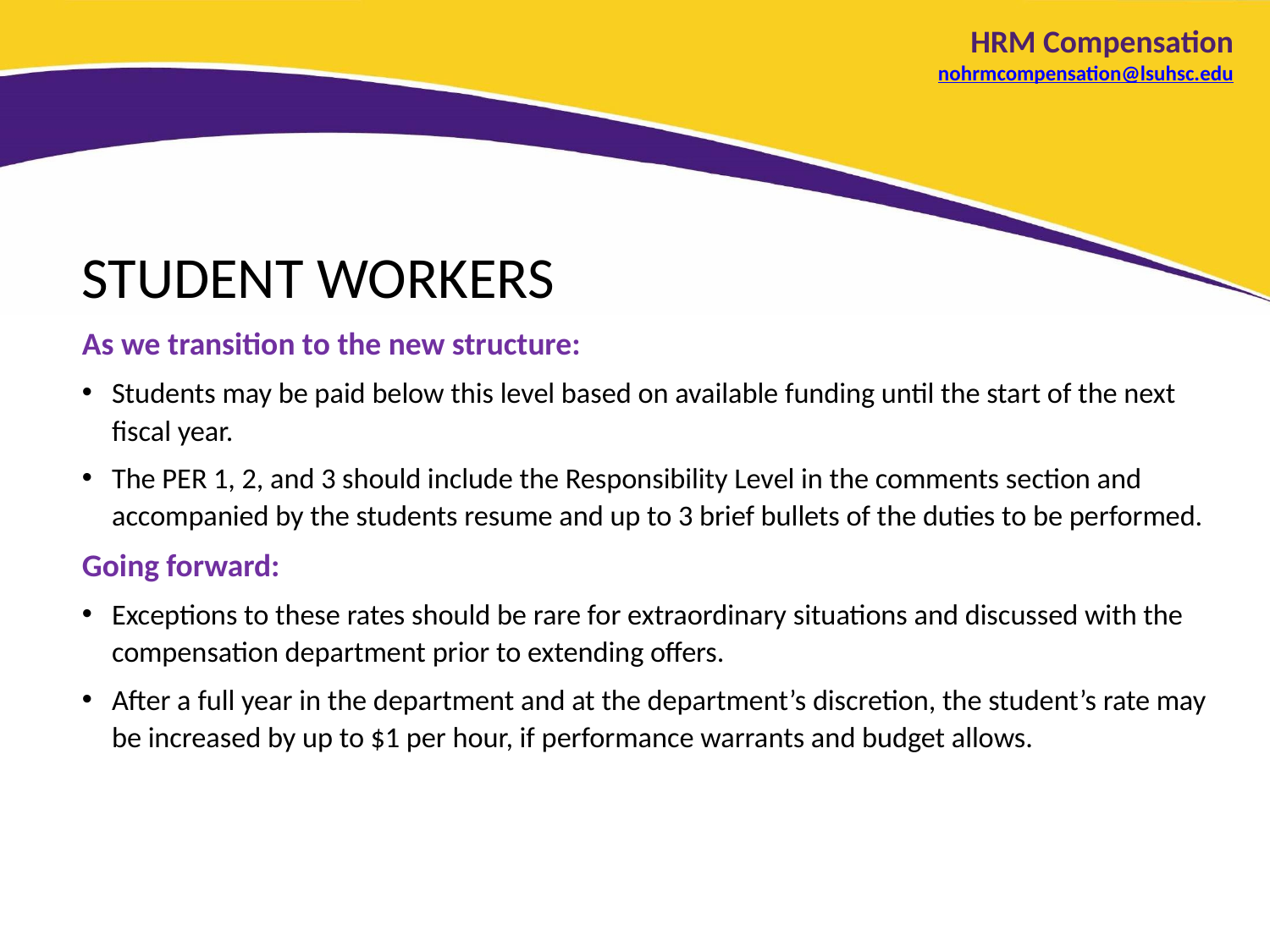

# HRM Compensation nohrmcompensation@lsuhsc.edu
STUDENT WORKERS
As we transition to the new structure:
Students may be paid below this level based on available funding until the start of the next fiscal year.
The PER 1, 2, and 3 should include the Responsibility Level in the comments section and accompanied by the students resume and up to 3 brief bullets of the duties to be performed.
Going forward:
Exceptions to these rates should be rare for extraordinary situations and discussed with the compensation department prior to extending offers.
After a full year in the department and at the department’s discretion, the student’s rate may be increased by up to $1 per hour, if performance warrants and budget allows.